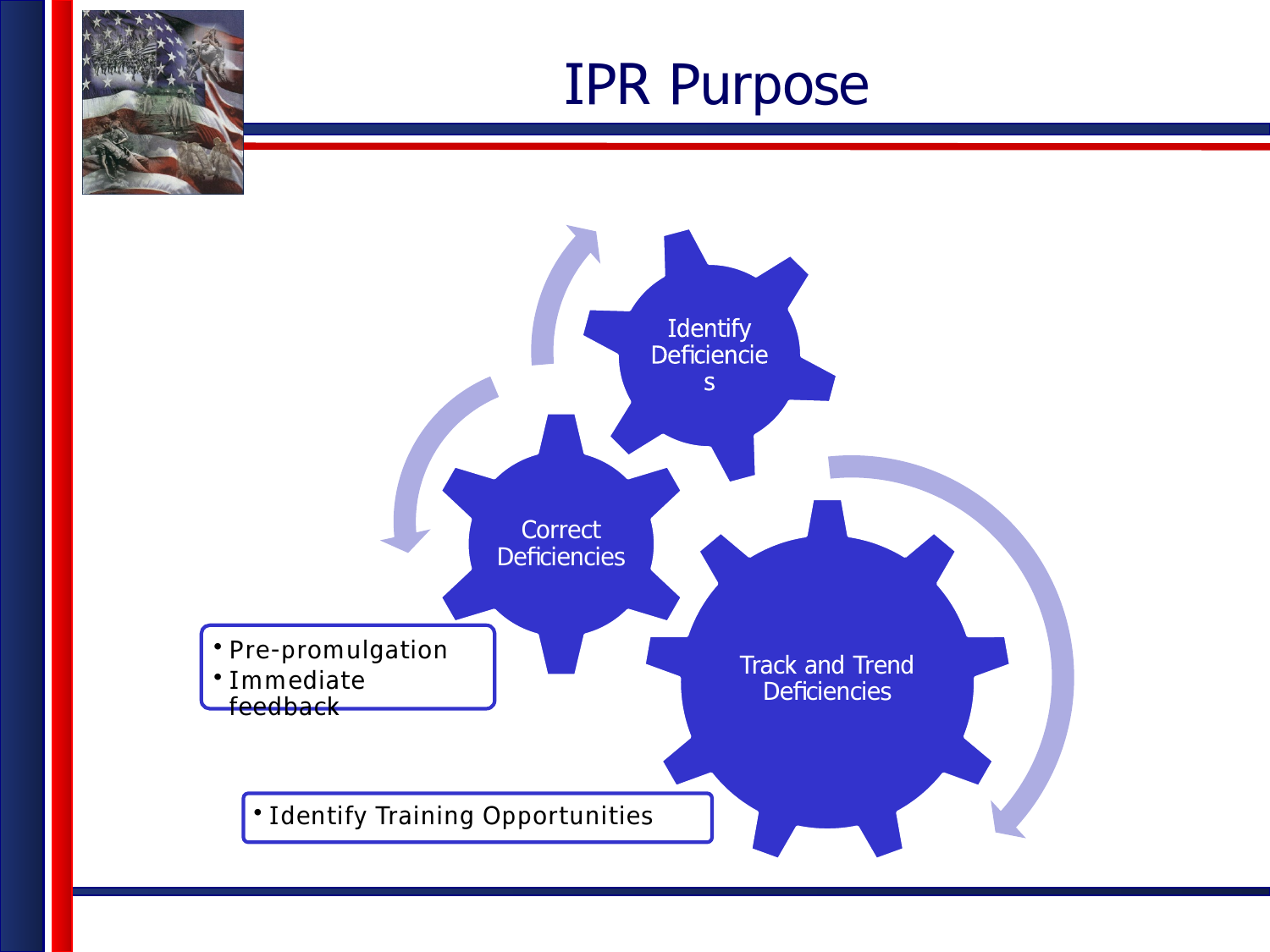

# IPR Purpose
Track and Trend Deficiencies
Identify Training Opportunities
Correct Deficiencies
Pre-promulgation
Immediate feedback
Identify Deficiencies